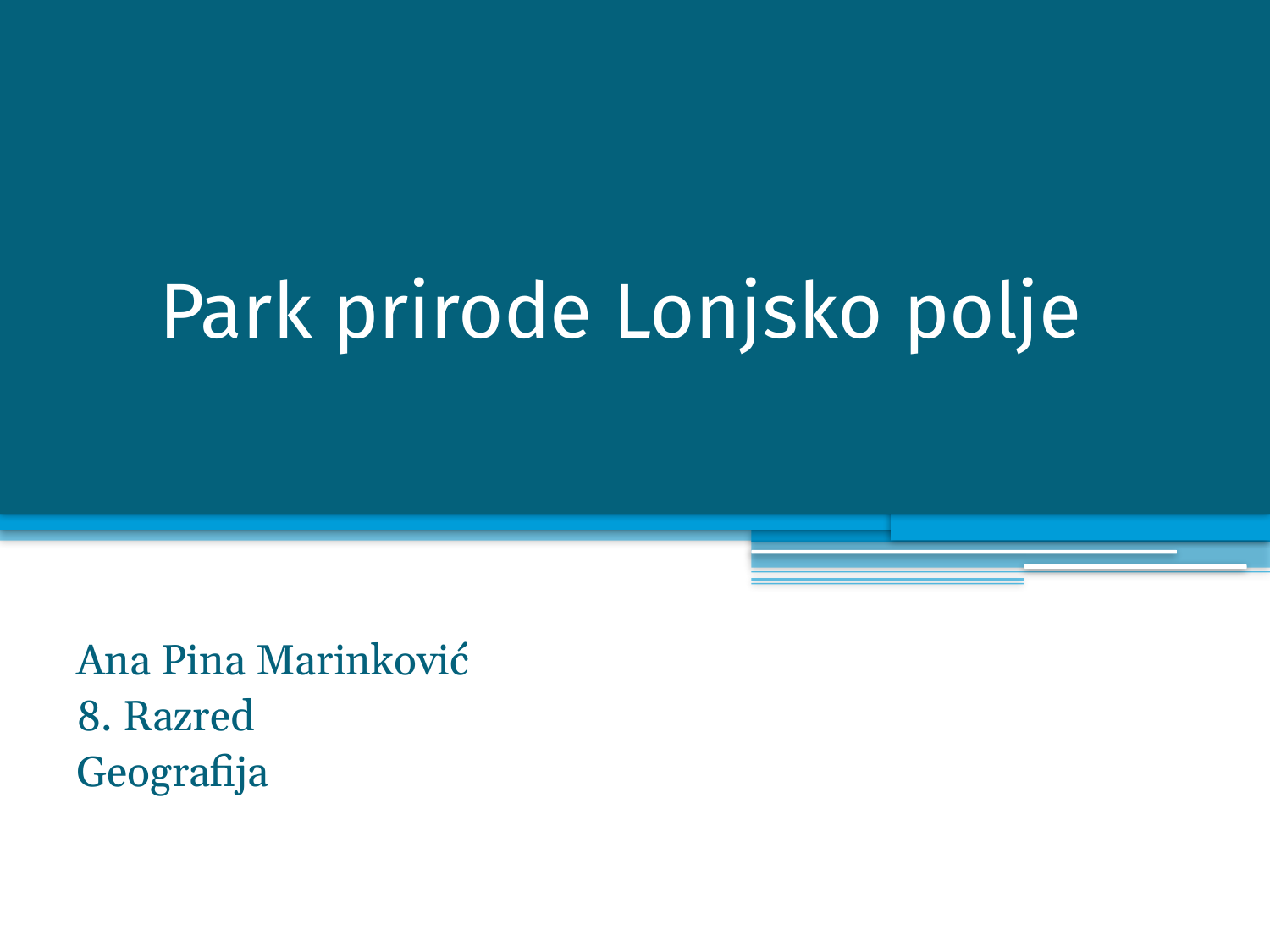

# Park prirode Lonjsko polje
Ana Pina Marinković
8. Razred
Geografija